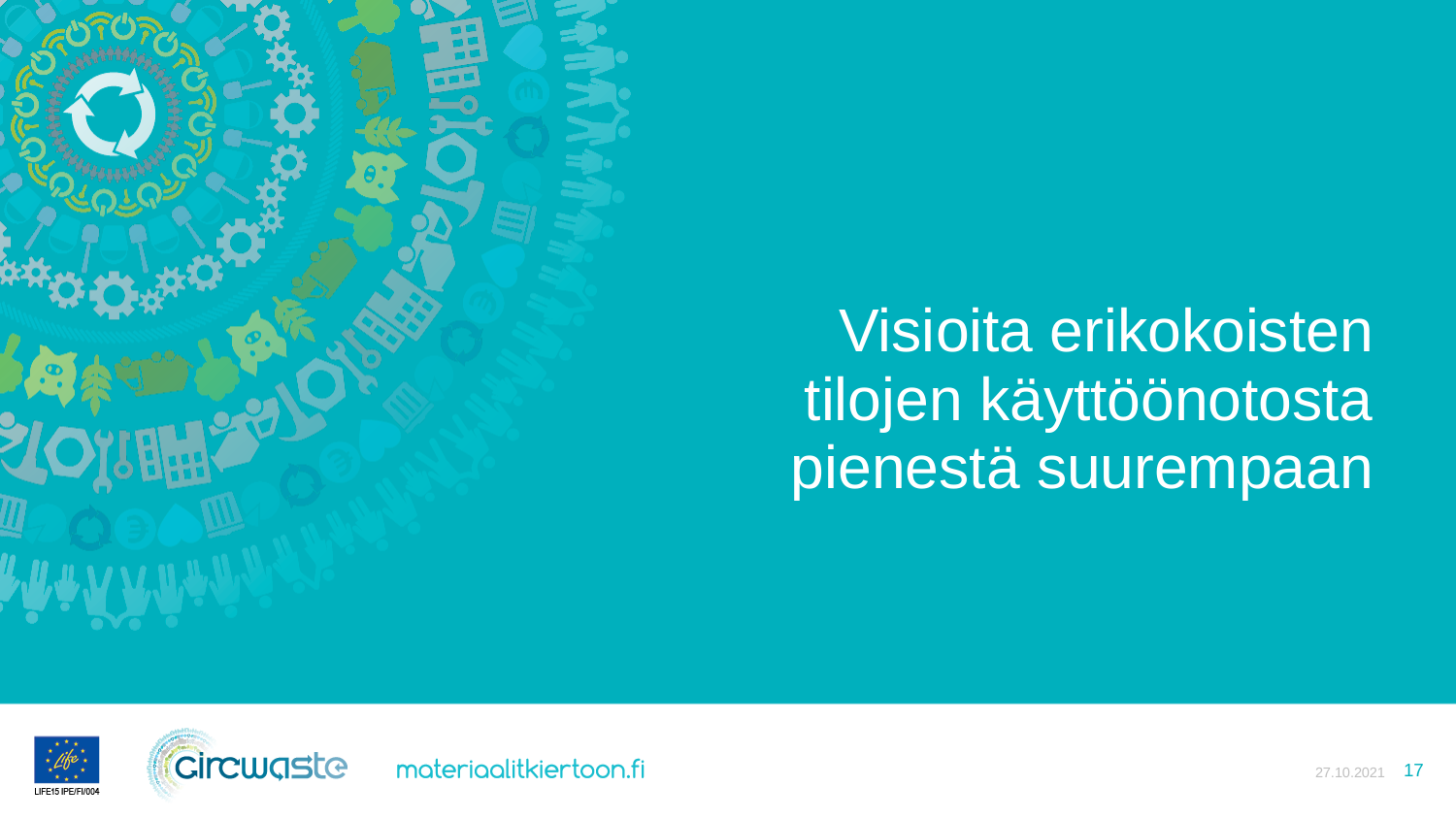

# Visioita erikokoisten tilojen käyttöönotosta pienestä suurempaan
27.10.2021
17